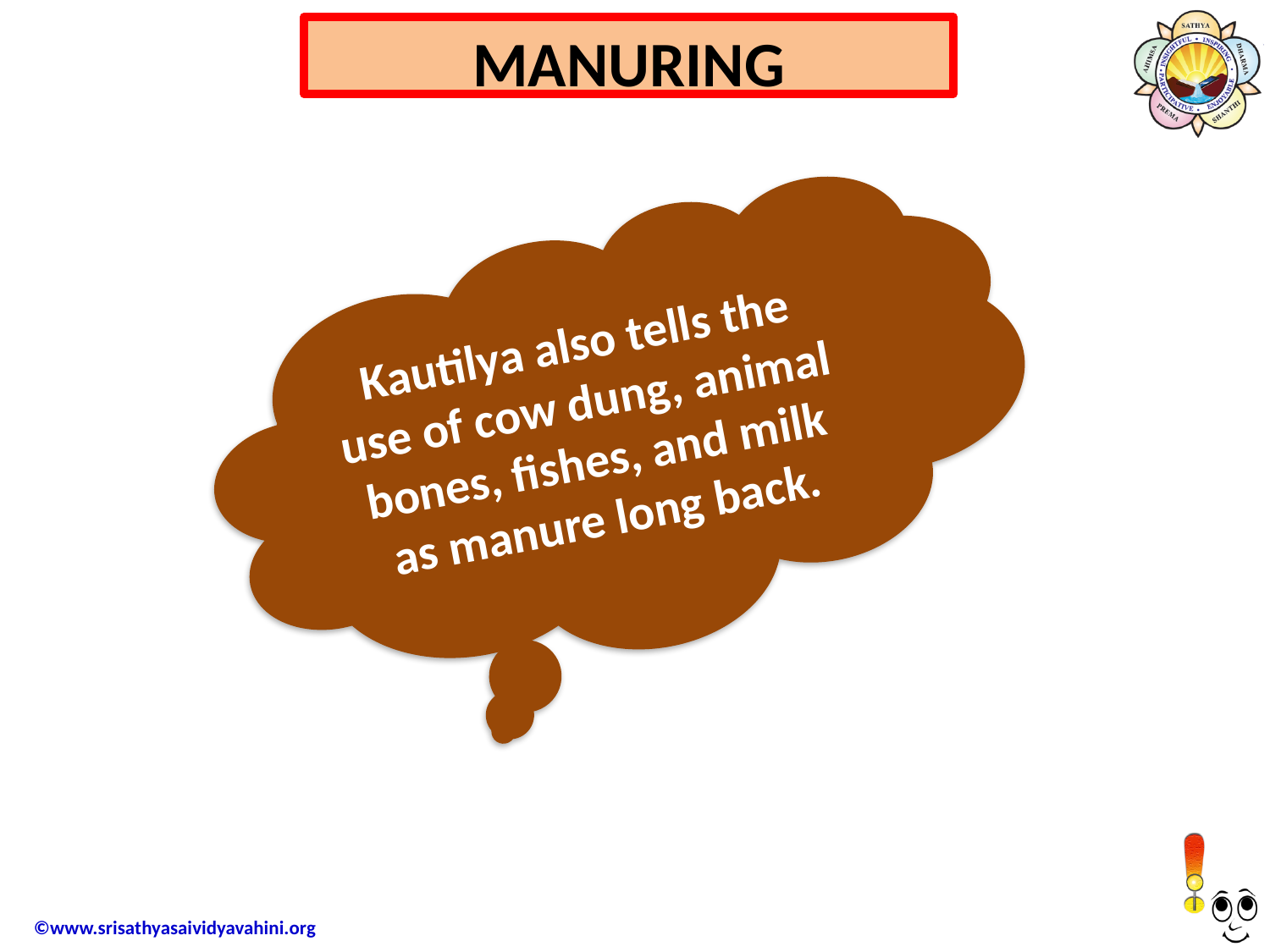

MANURING
Kautilya also tells the use of cow dung, animal bones, fishes, and milk as manure long back.